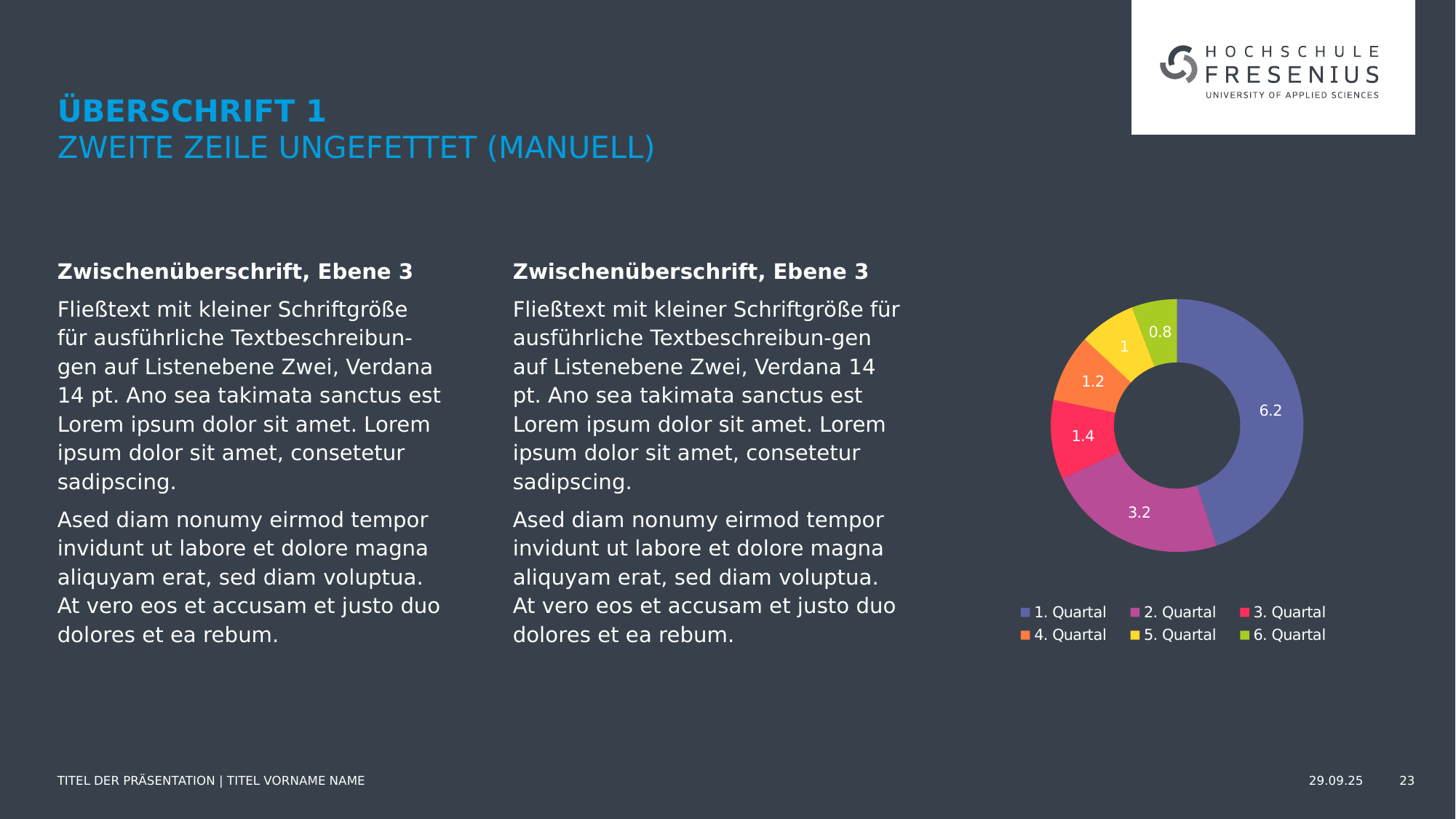

# ÜBERSCHRIFT 1 zweite Zeile ungefettet (Manuell)
Zwischenüberschrift, Ebene 3
Fließtext mit kleiner Schriftgröße für ausführliche Textbeschreibun-gen auf Listenebene Zwei, Verdana 14 pt. Ano sea takimata sanctus est Lorem ipsum dolor sit amet. Lorem ipsum dolor sit amet, consetetur sadipscing.
Ased diam nonumy eirmod tempor invidunt ut labore et dolore magna aliquyam erat, sed diam voluptua. At vero eos et accusam et justo duo dolores et ea rebum.
Zwischenüberschrift, Ebene 3
Fließtext mit kleiner Schriftgröße für ausführliche Textbeschreibun-gen auf Listenebene Zwei, Verdana 14 pt. Ano sea takimata sanctus est Lorem ipsum dolor sit amet. Lorem ipsum dolor sit amet, consetetur sadipscing.
Ased diam nonumy eirmod tempor invidunt ut labore et dolore magna aliquyam erat, sed diam voluptua. At vero eos et accusam et justo duo dolores et ea rebum.

### Chart

| Category | Verkauf |
|---|---|
| 1. Quartal | 6.2 |
| 2. Quartal | 3.2 |
| 3. Quartal | 1.4 |
| 4. Quartal | 1.2 |
| 5. Quartal | 1.0 |
| 6. Quartal | 0.8 |
TITEL DER PRÄSENTATION | TITEL VORNAME NAME
29.09.25
23